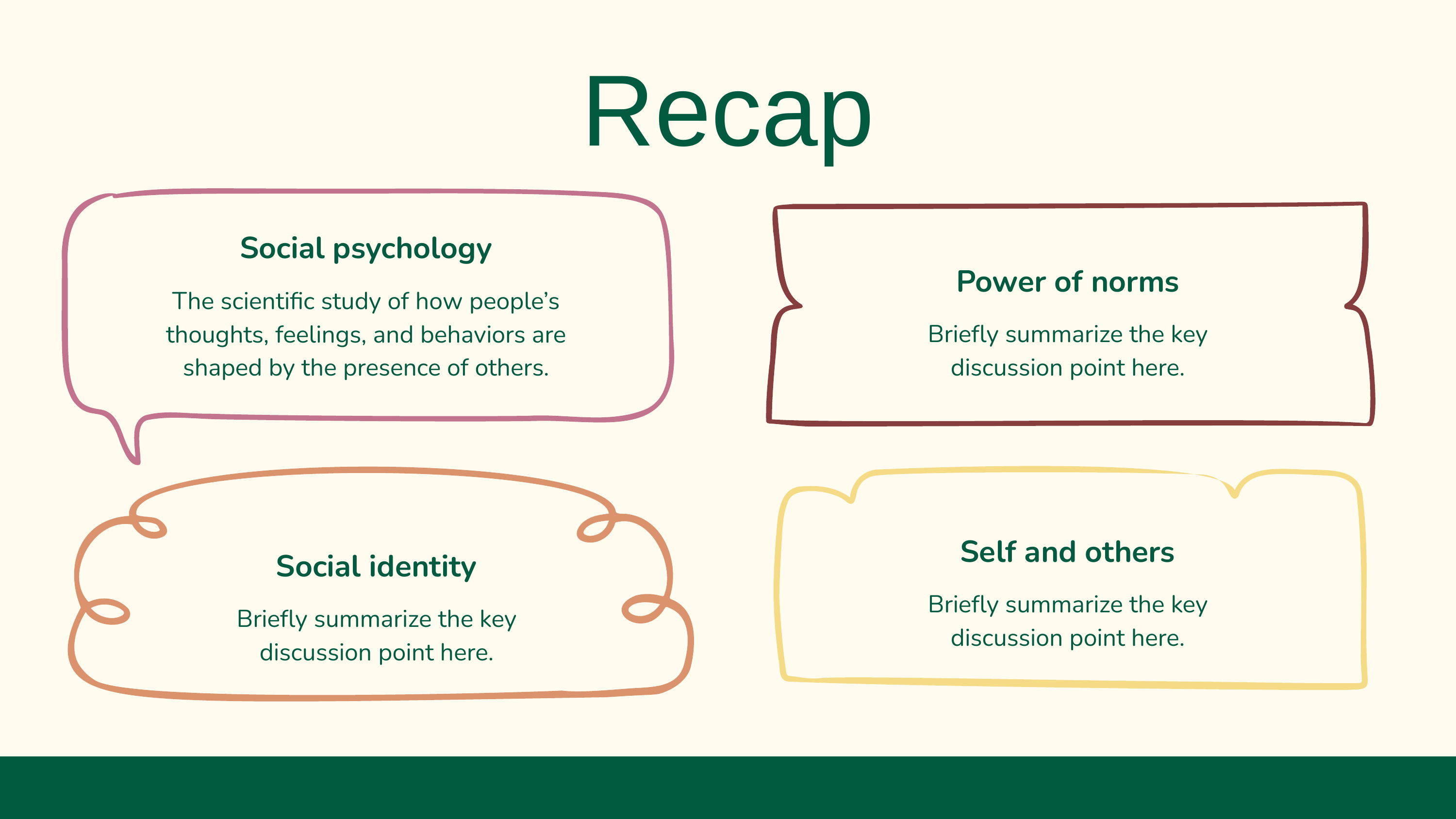

Recap

Social psychology
The scientific study of how people’s thoughts, feelings, and behaviors are shaped by the presence of others.
Power of norms
Briefly summarize the key discussion point here.

Self and others
Briefly summarize the key discussion point here.
Social identity
Briefly summarize the key discussion point here.